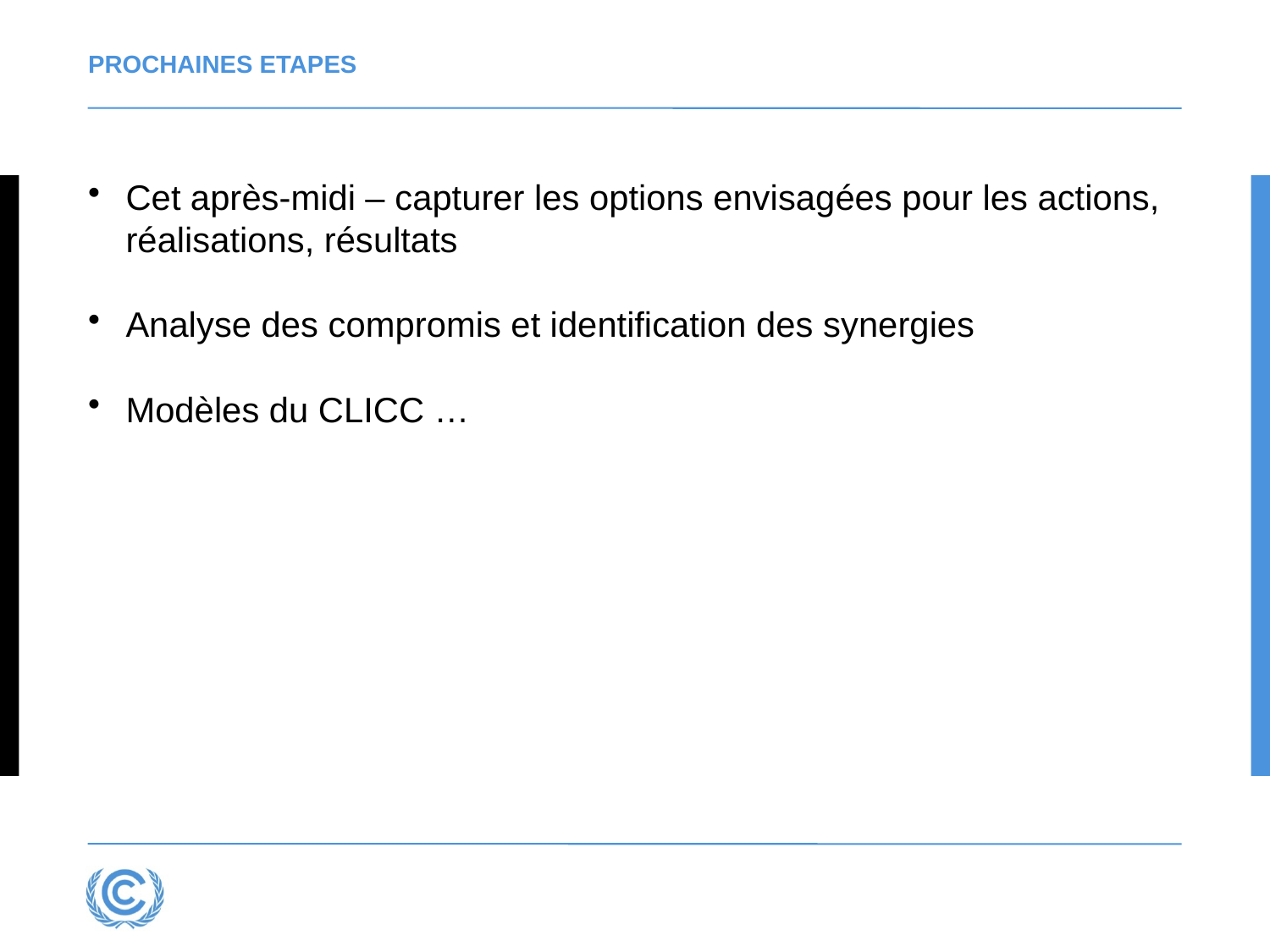

# PROCHAINES ETAPES
Cet après-midi – capturer les options envisagées pour les actions, réalisations, résultats

Analyse des compromis et identification des synergies

Modèles du CLICC …